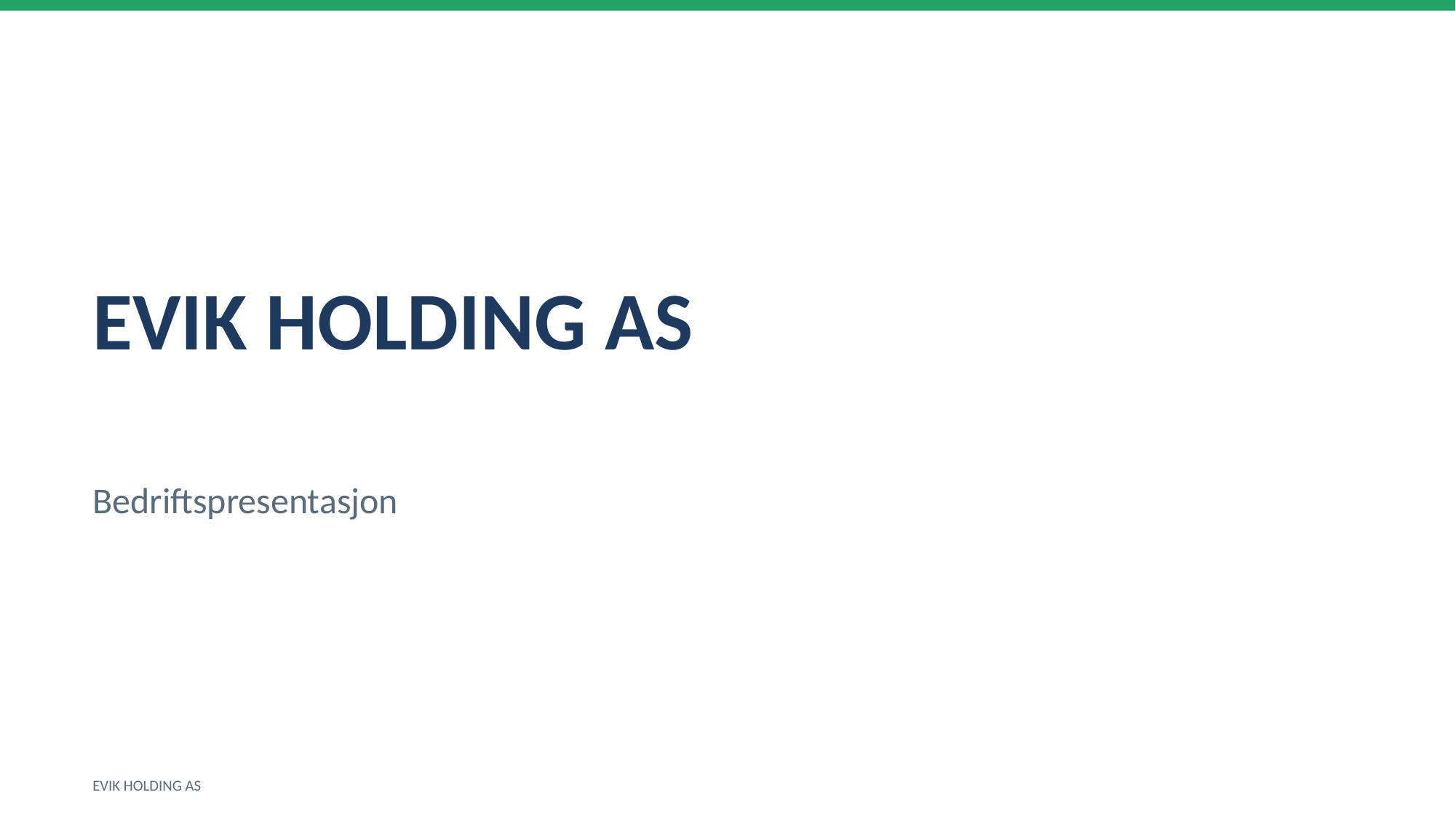

EVIK HOLDING AS
Bedriftspresentasjon
EVIK HOLDING AS